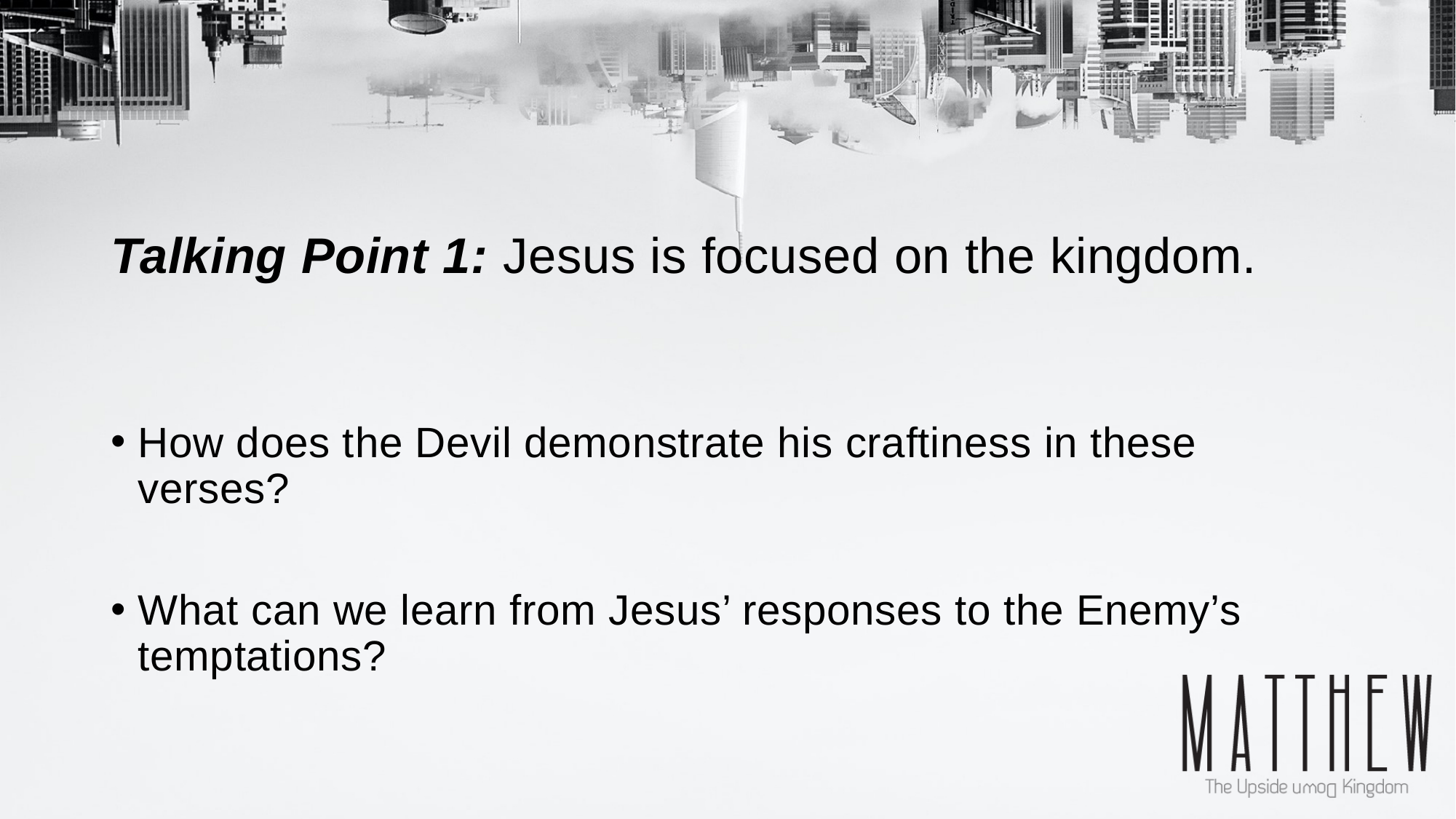

# Talking Point 1: Jesus is focused on the kingdom.
How does the Devil demonstrate his craftiness in these verses?

What can we learn from Jesus’ responses to the Enemy’s temptations?